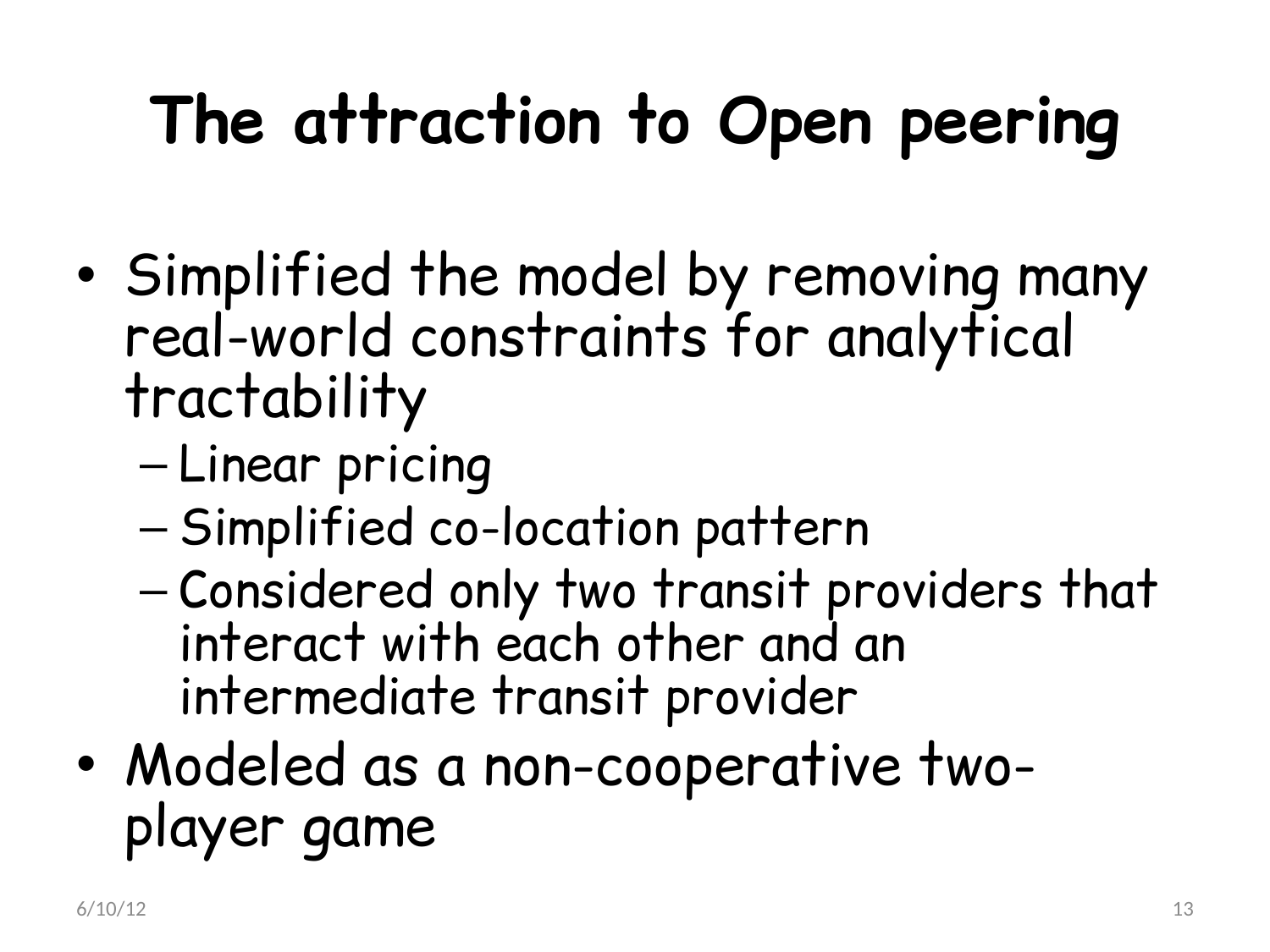

# The attraction to Open peering

Simplified the model by removing many real-world constraints for analytical tractability
Linear pricing
Simplified co-location pattern
Considered only two transit providers that interact with each other and an intermediate transit provider
Modeled as a non-cooperative two-player game

6/10/12
13